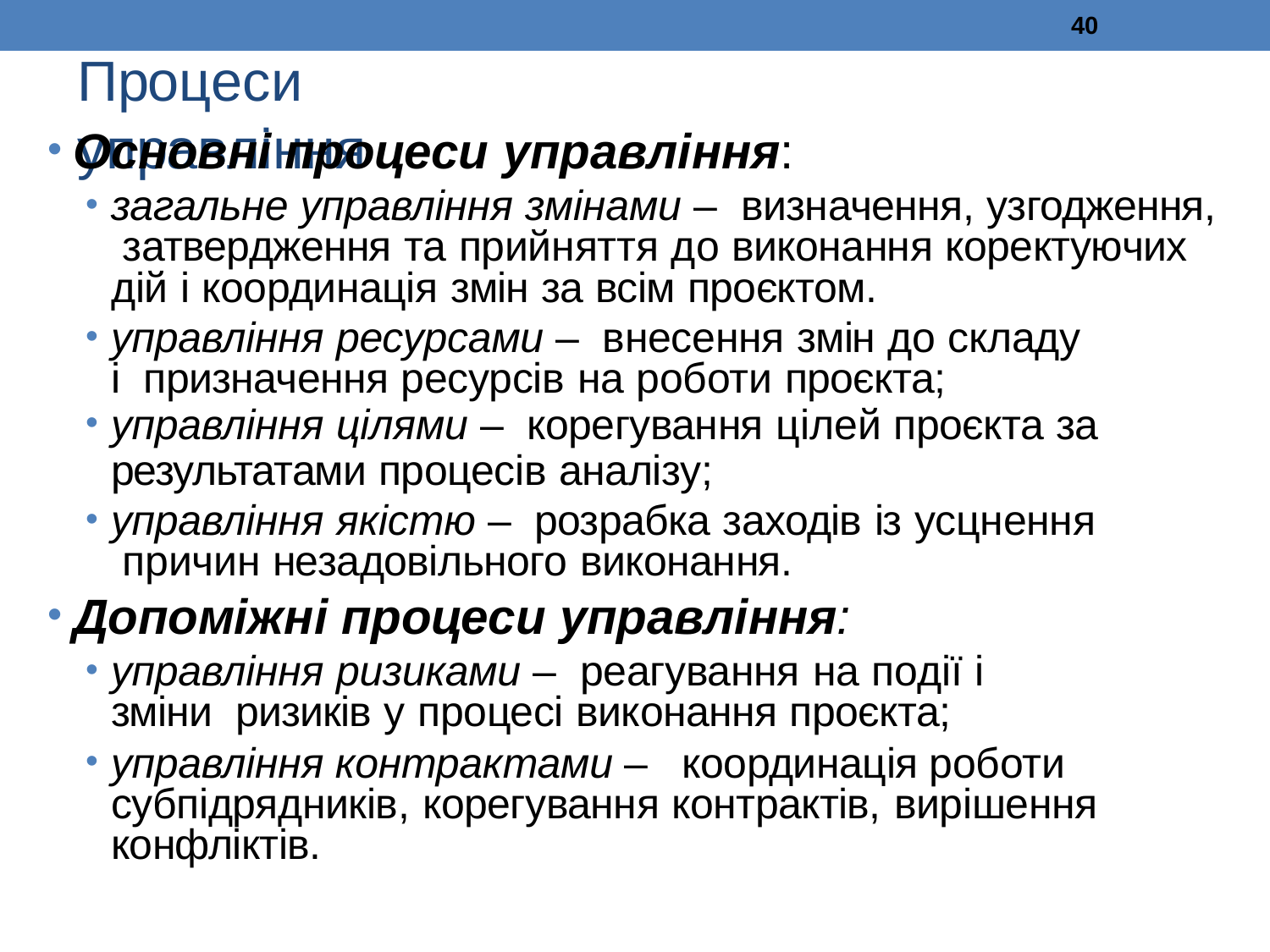

40
# Процеси управління
Основні процеси управління:
загальне управління змінами – визначення, узгодження,  затвердження та прийняття до виконання коректуючих  дій і координація змін за всім проєктом.
управління ресурсами – внесення змін до складу і  призначення ресурсів на роботи проєкта;
управління цілями – корегування цілей проєкта за
результатами процесів аналізу;
управління якістю – розрабка заходів із усцнення  причин незадовільного виконання.
Допоміжні процеси управління:
управління ризиками – реагування на події і зміни  ризиків у процесі виконання проєкта;
управління контрактами – координація роботи  субпідрядників, корегування контрактів, вирішення  конфліктів.